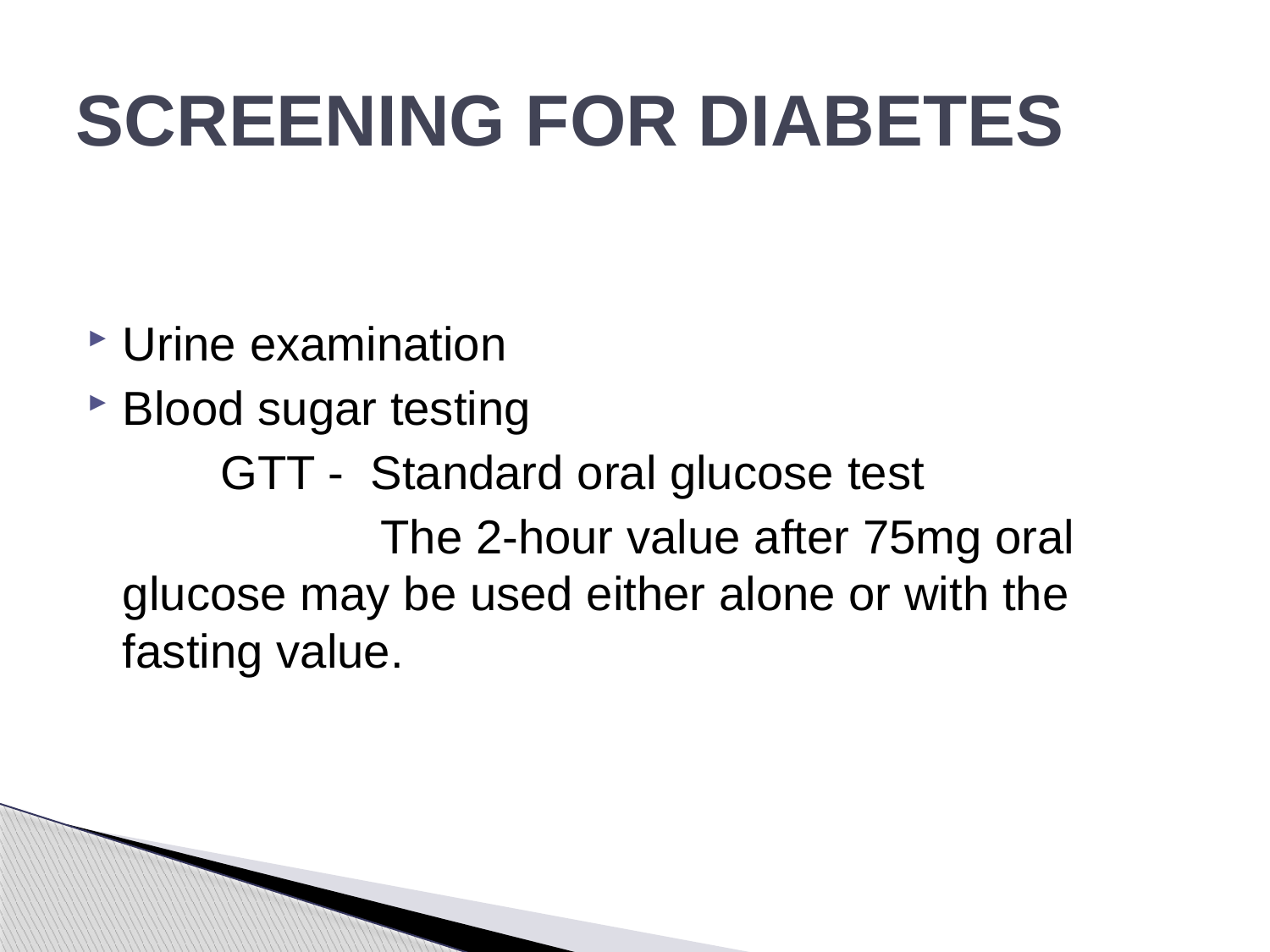

# SCREENING FOR DIABETES
Urine examination
Blood sugar testing
          GTT -  Standard oral glucose test
                      The 2-hour value after 75mg oral glucose may be used either alone or with the fasting value.